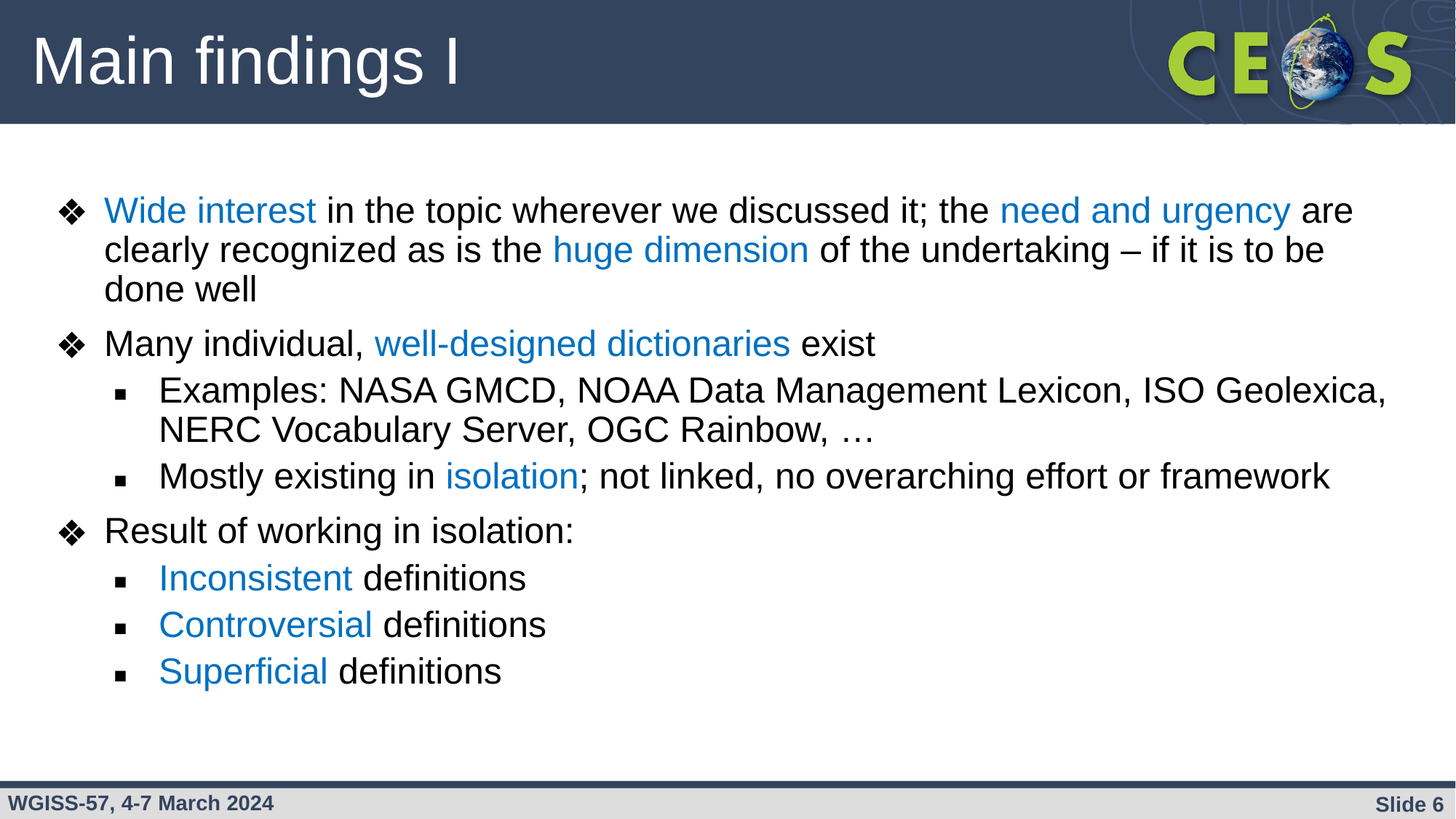

# Main findings I
Wide interest in the topic wherever we discussed it; the need and urgency are clearly recognized as is the huge dimension of the undertaking – if it is to be done well
Many individual, well-designed dictionaries exist
Examples: NASA GMCD, NOAA Data Management Lexicon, ISO Geolexica, NERC Vocabulary Server, OGC Rainbow, …
Mostly existing in isolation; not linked, no overarching effort or framework
Result of working in isolation:​
Inconsistent definitions​
Controversial definitions​
Superficial definitions